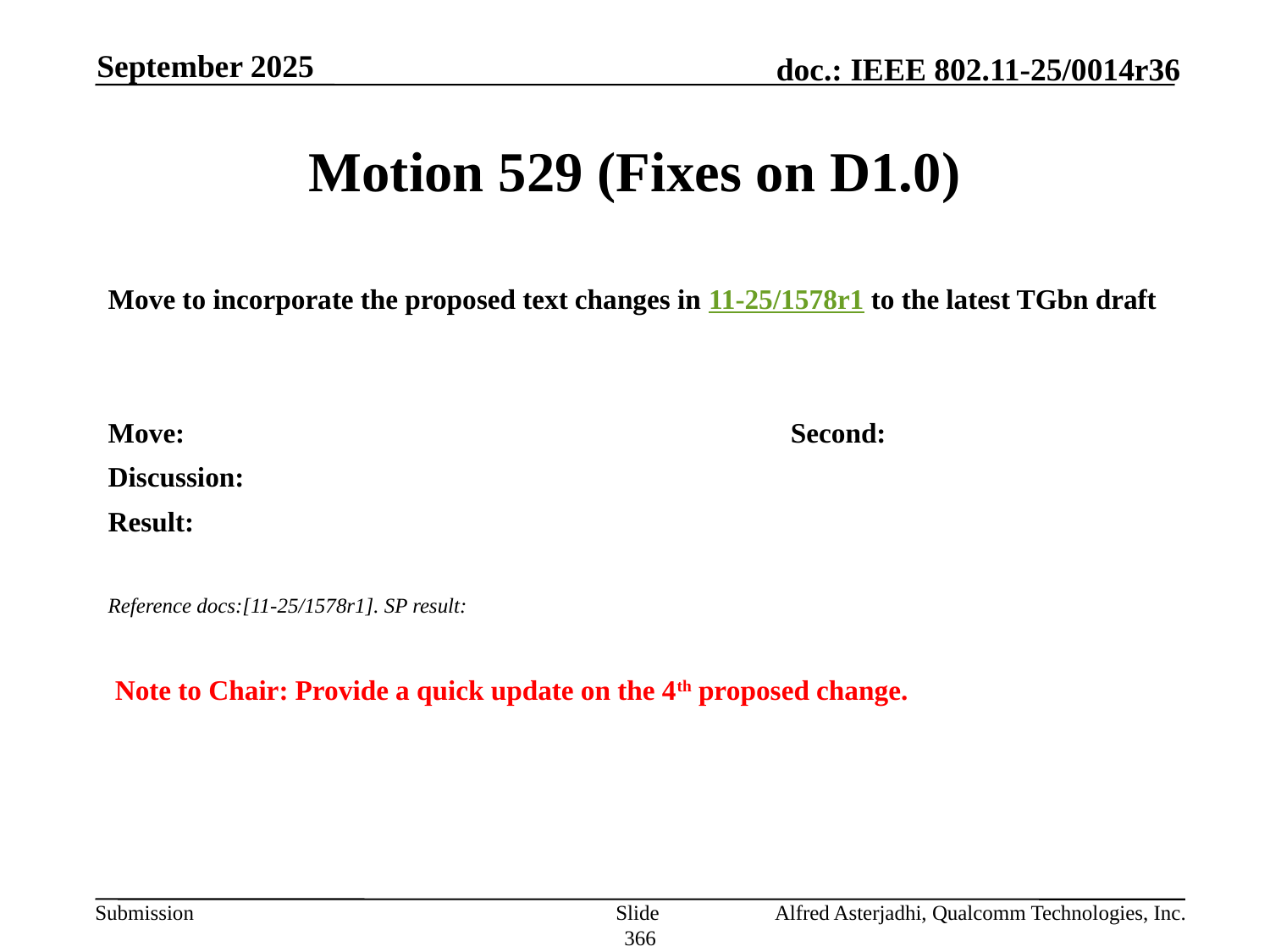

September 2025
# Motion 529 (Fixes on D1.0)
Move to incorporate the proposed text changes in 11-25/1578r1 to the latest TGbn draft

Move: 					Second:
Discussion:
Result:

Reference docs:[11-25/1578r1]. SP result:

 Note to Chair: Provide a quick update on the 4th proposed change.

Slide 366
Alfred Asterjadhi, Qualcomm Technologies, Inc.